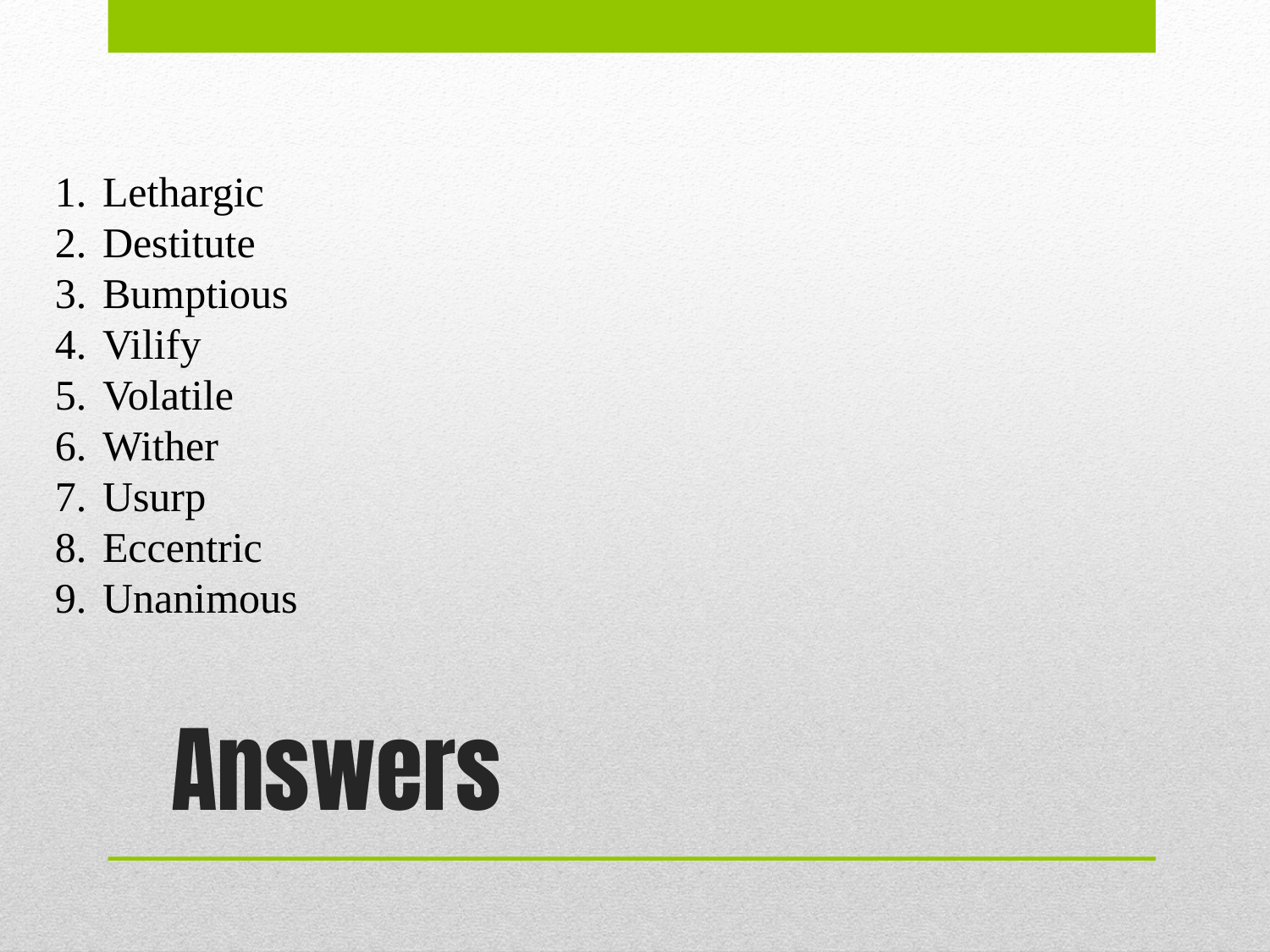

Lethargic
Destitute
Bumptious
Vilify
Volatile
Wither
Usurp
Eccentric
Unanimous
# Answers